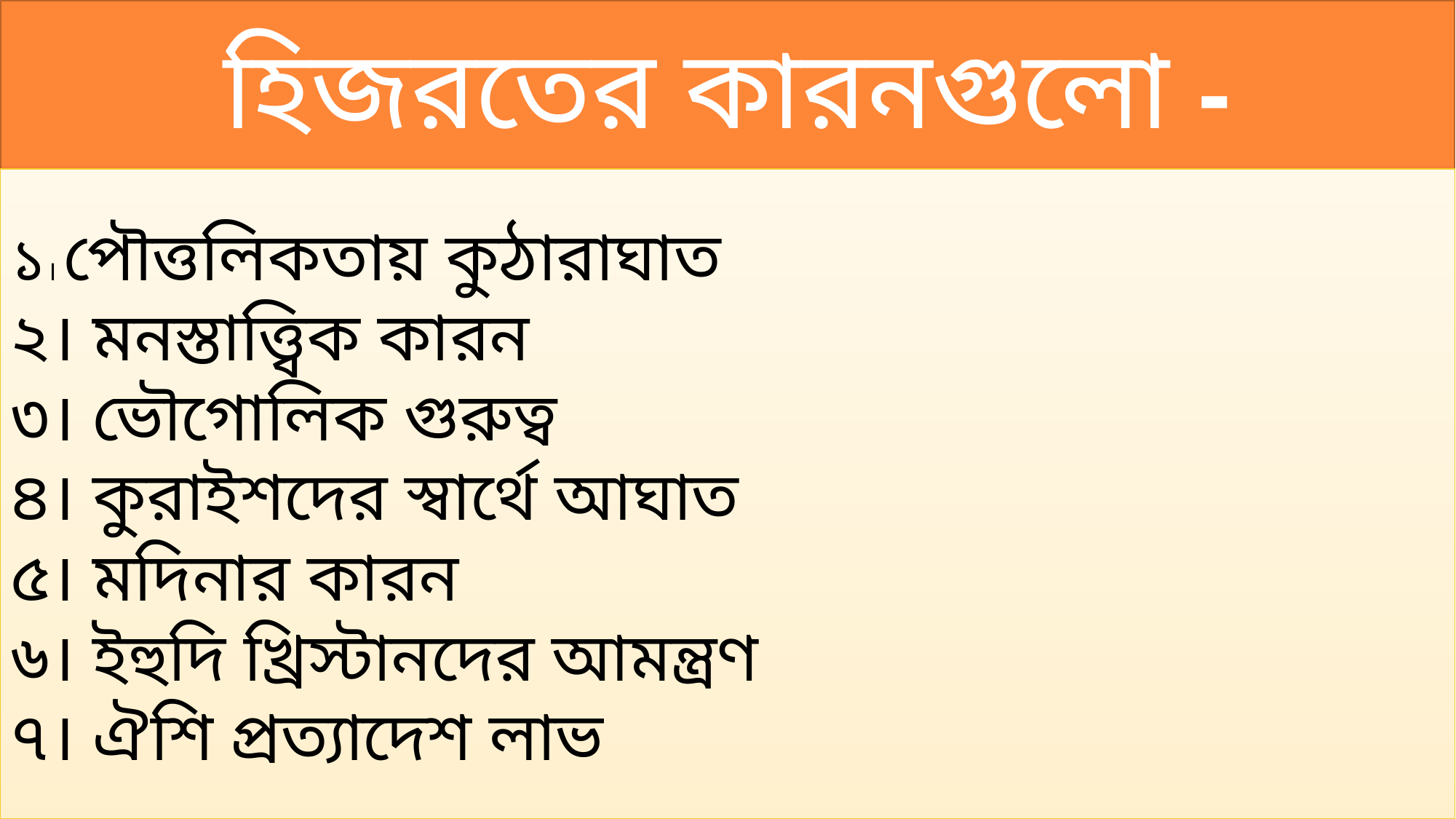

হিজরতের কারনগুলো -
১। পৌত্তলিকতায় কুঠারাঘাত
২। মনস্তাত্ত্বিক কারন
৩। ভৌগোলিক গুরুত্ব
৪। কুরাইশদের স্বার্থে আঘাত
৫। মদিনার কারন
৬। ইহুদি খ্রিস্টানদের আমন্ত্রণ
৭। ঐশি প্রত্যাদেশ লাভ